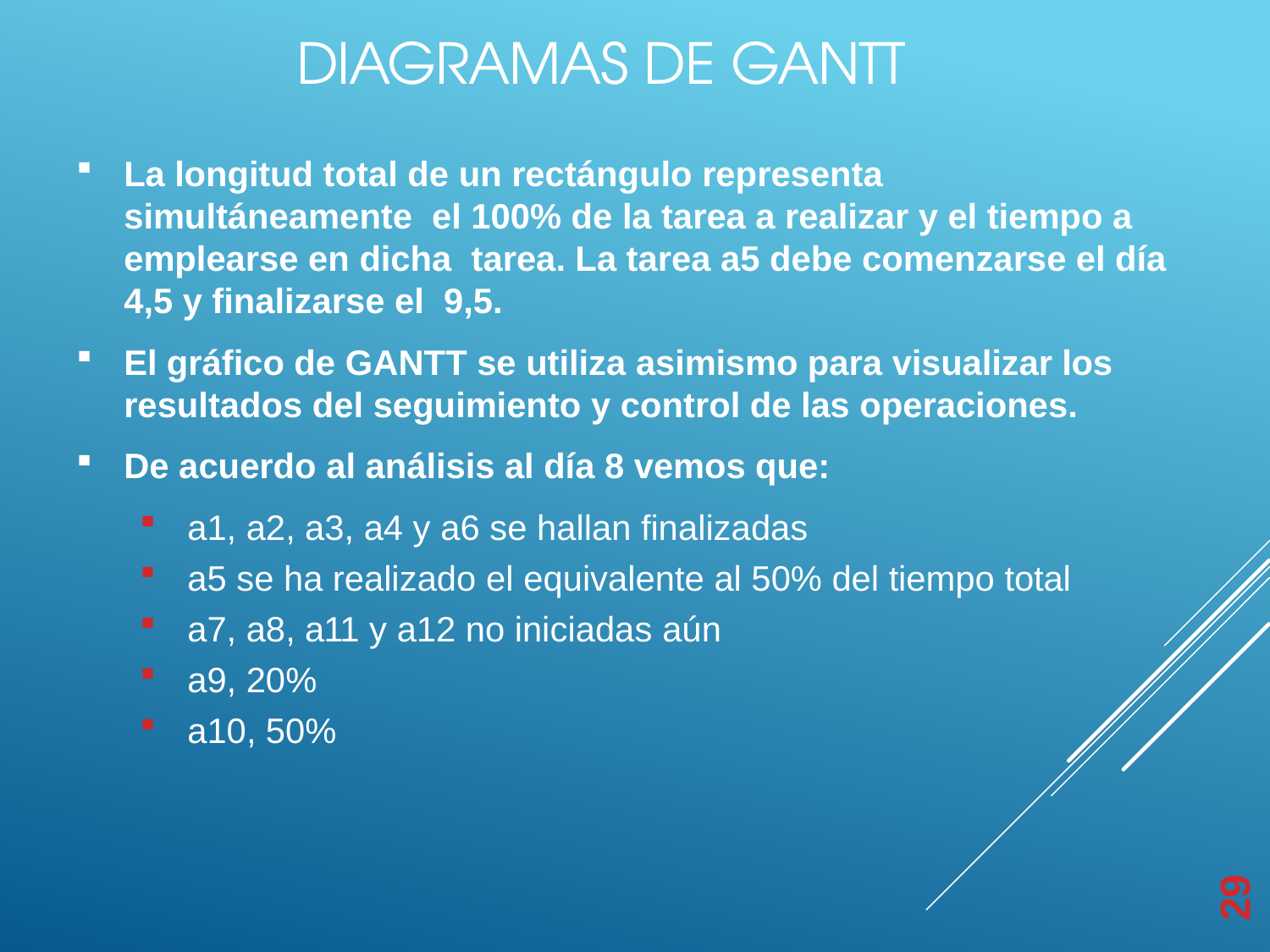

# DIAGRAMAS DE GANTT
La longitud total de un rectángulo representa simultáneamente  el 100% de la tarea a realizar y el tiempo a emplearse en dicha  tarea. La tarea a5 debe comenzarse el día 4,5 y finalizarse el  9,5.
El gráfico de GANTT se utiliza asimismo para visualizar los
resultados del seguimiento y control de las operaciones.
De acuerdo al análisis al día 8 vemos que:
a1, a2, a3, a4 y a6 se hallan finalizadas
a5 se ha realizado el equivalente al 50% del tiempo total
a7, a8, a11 y a12 no iniciadas aún
a9, 20%
a10, 50%
29